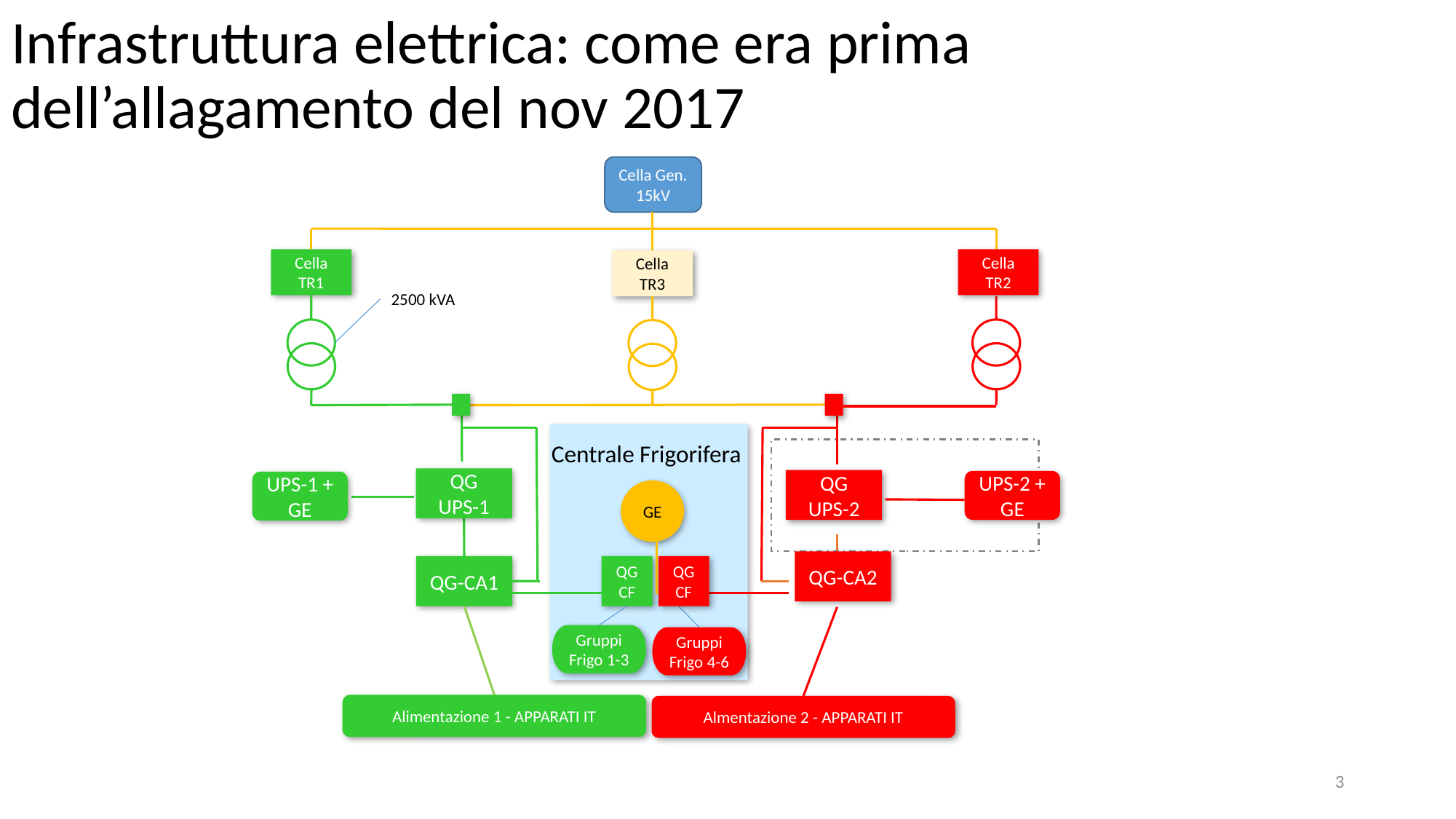

# Infrastruttura elettrica: come era prima dell’allagamento del nov 2017
Cella Gen.
15kV
Cella TR1
Cella TR2
Cella TR3
2500 kVA

Centrale Frigorifera

QG
UPS-1
QG
UPS-2
UPS-2 +
GE
UPS-1 +
GE
GE
QG-CA2
QG-CA1
QG
CF
QG
CF
Gruppi
Frigo 1-3
Gruppi
Frigo 4-6
Alimentazione 1 - APPARATI IT
Almentazione 2 - APPARATI IT
3